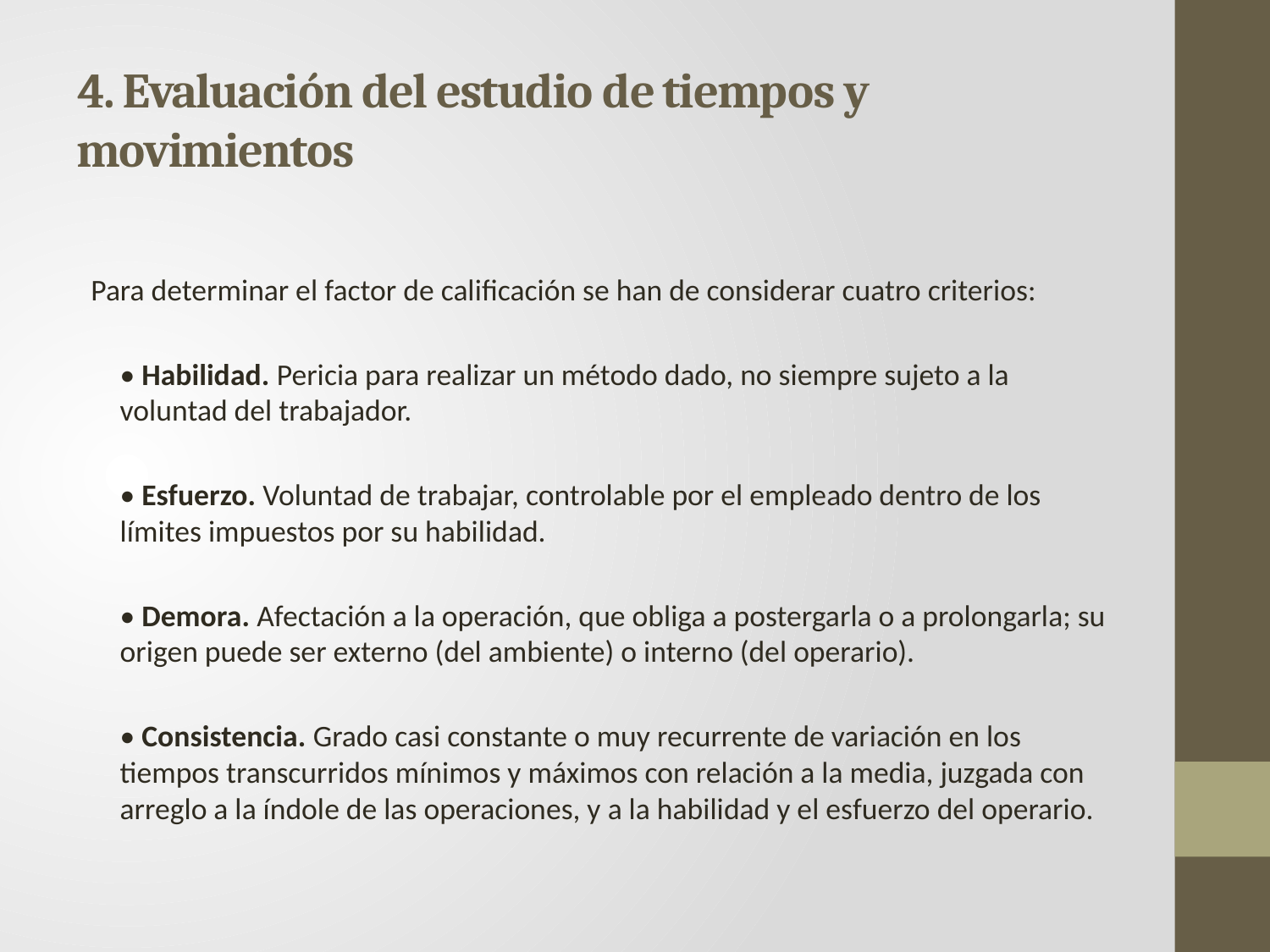

# 4. Evaluación del estudio de tiempos y movimientos

Para determinar el factor de calificación se han de considerar cuatro criterios:

	• Habilidad. Pericia para realizar un método dado, no siempre sujeto a la voluntad del trabajador.

	• Esfuerzo. Voluntad de trabajar, controlable por el empleado dentro de los límites impuestos por su habilidad.

	• Demora. Afectación a la operación, que obliga a postergarla o a prolongarla; su origen puede ser externo (del ambiente) o interno (del operario).

	• Consistencia. Grado casi constante o muy recurrente de variación en los tiempos transcurridos mínimos y máximos con relación a la media, juzgada con arreglo a la índole de las operaciones, y a la habilidad y el esfuerzo del operario.